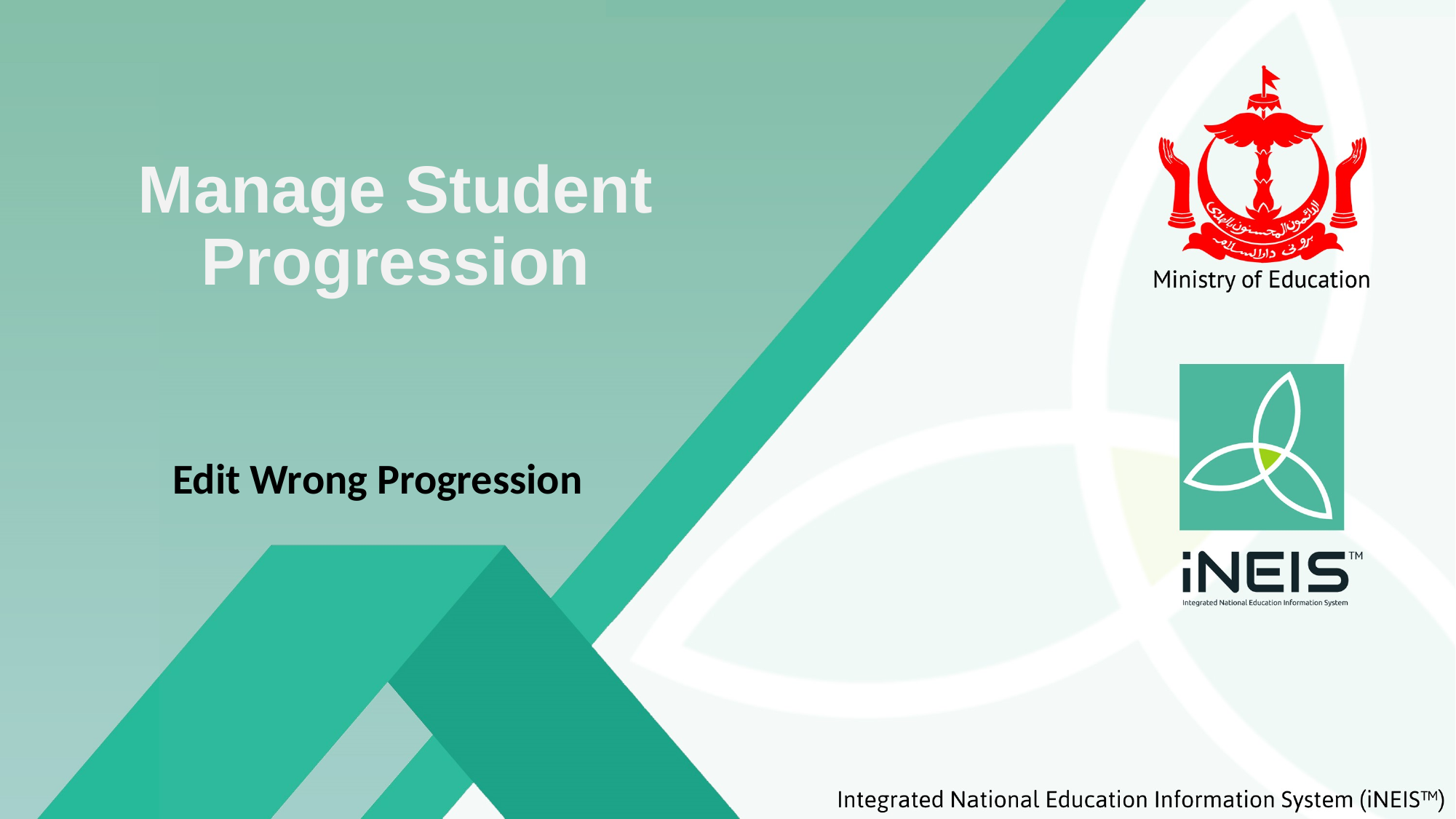

# Manage Student Progression
Edit Wrong Progression